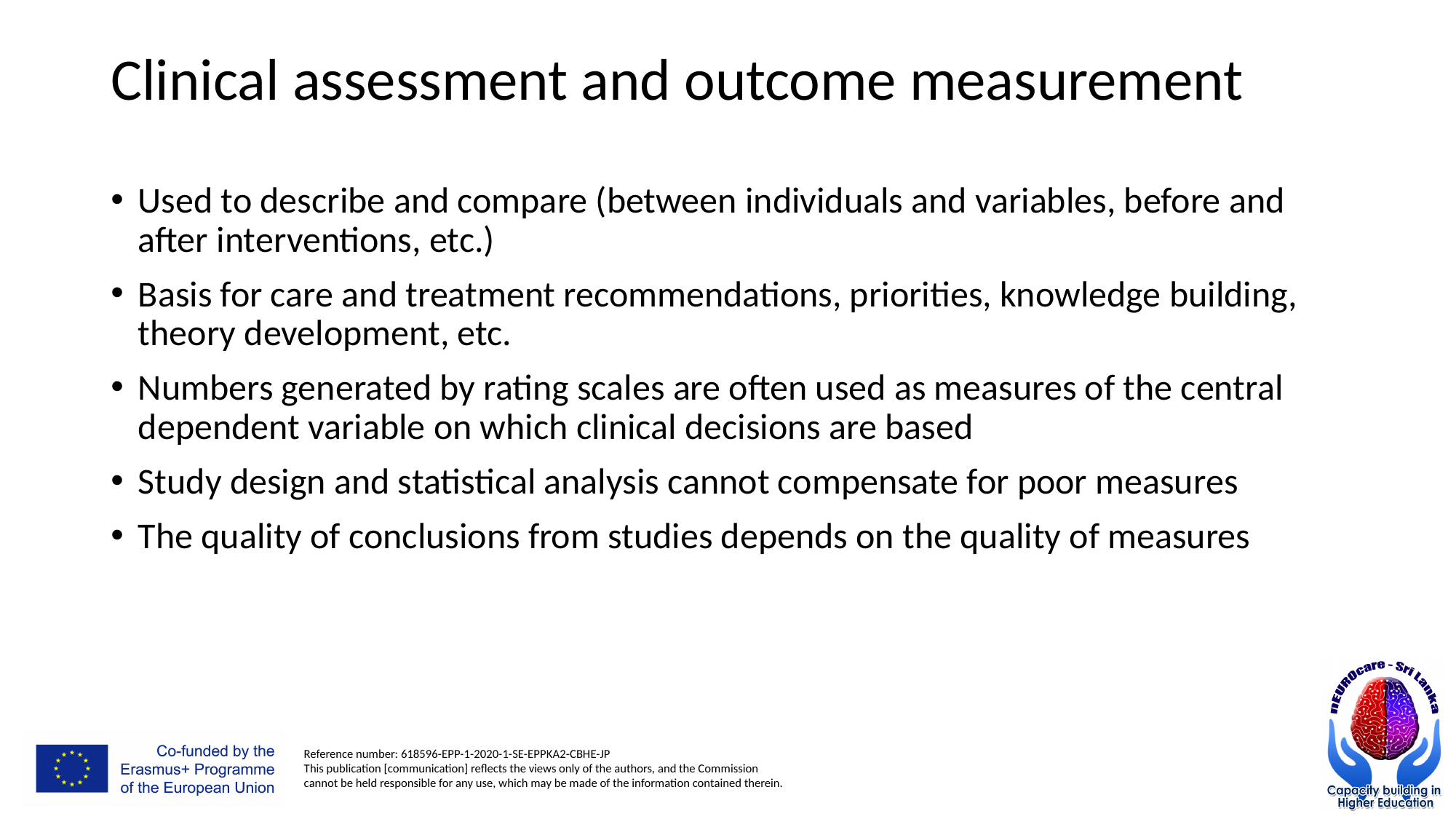

# Clinical assessment and outcome measurement
Used to describe and compare (between individuals and variables, before and after interventions, etc.)
Basis for care and treatment recommendations, priorities, knowledge building, theory development, etc.
Numbers generated by rating scales are often used as measures of the central dependent variable on which clinical decisions are based
Study design and statistical analysis cannot compensate for poor measures
The quality of conclusions from studies depends on the quality of measures